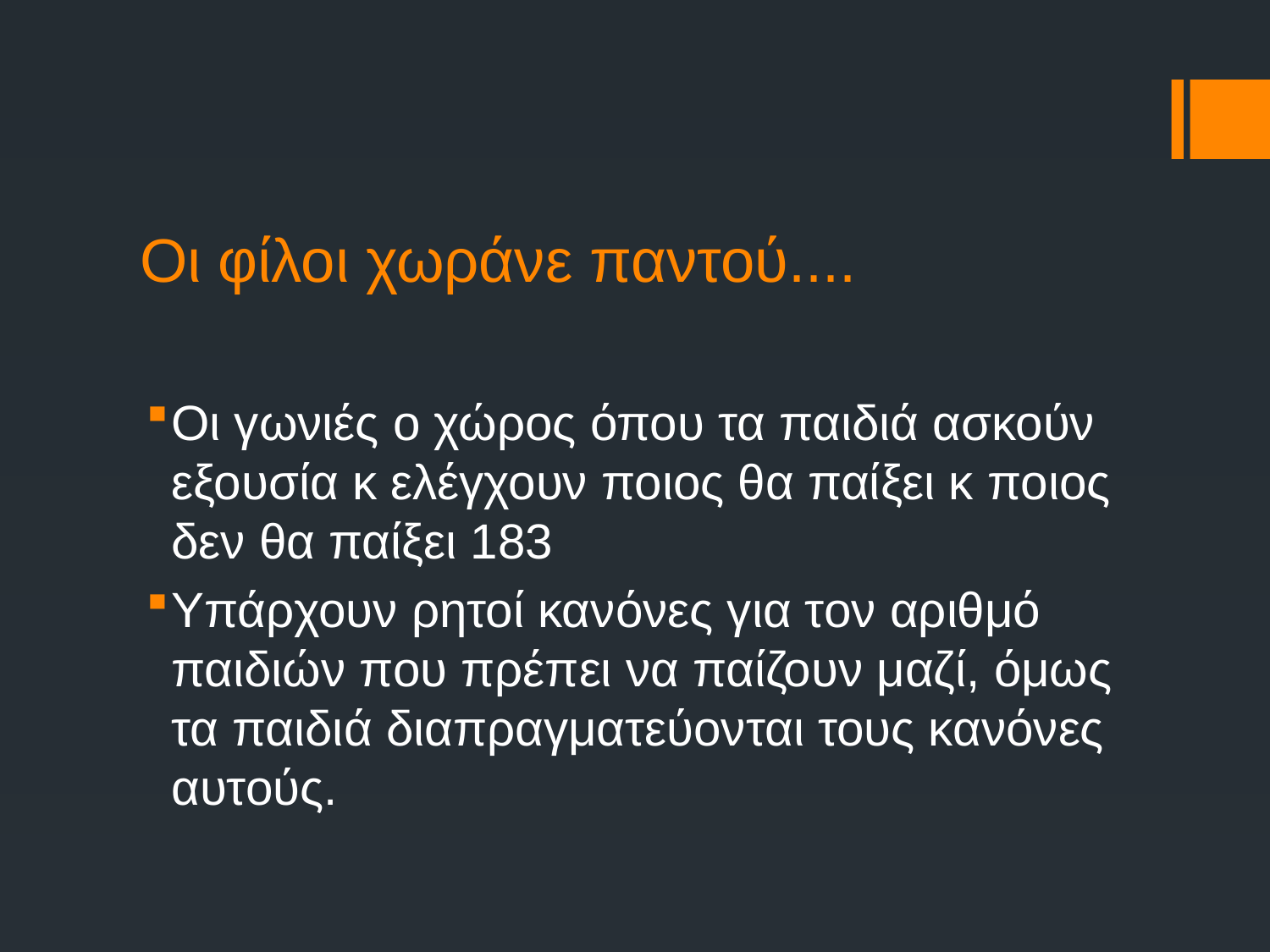

# Οι φίλοι χωράνε παντού....
Οι γωνιές ο χώρος όπου τα παιδιά ασκούν εξουσία κ ελέγχουν ποιος θα παίξει κ ποιος δεν θα παίξει 183
Υπάρχουν ρητοί κανόνες για τον αριθμό παιδιών που πρέπει να παίζουν μαζί, όμως τα παιδιά διαπραγματεύονται τους κανόνες αυτούς.